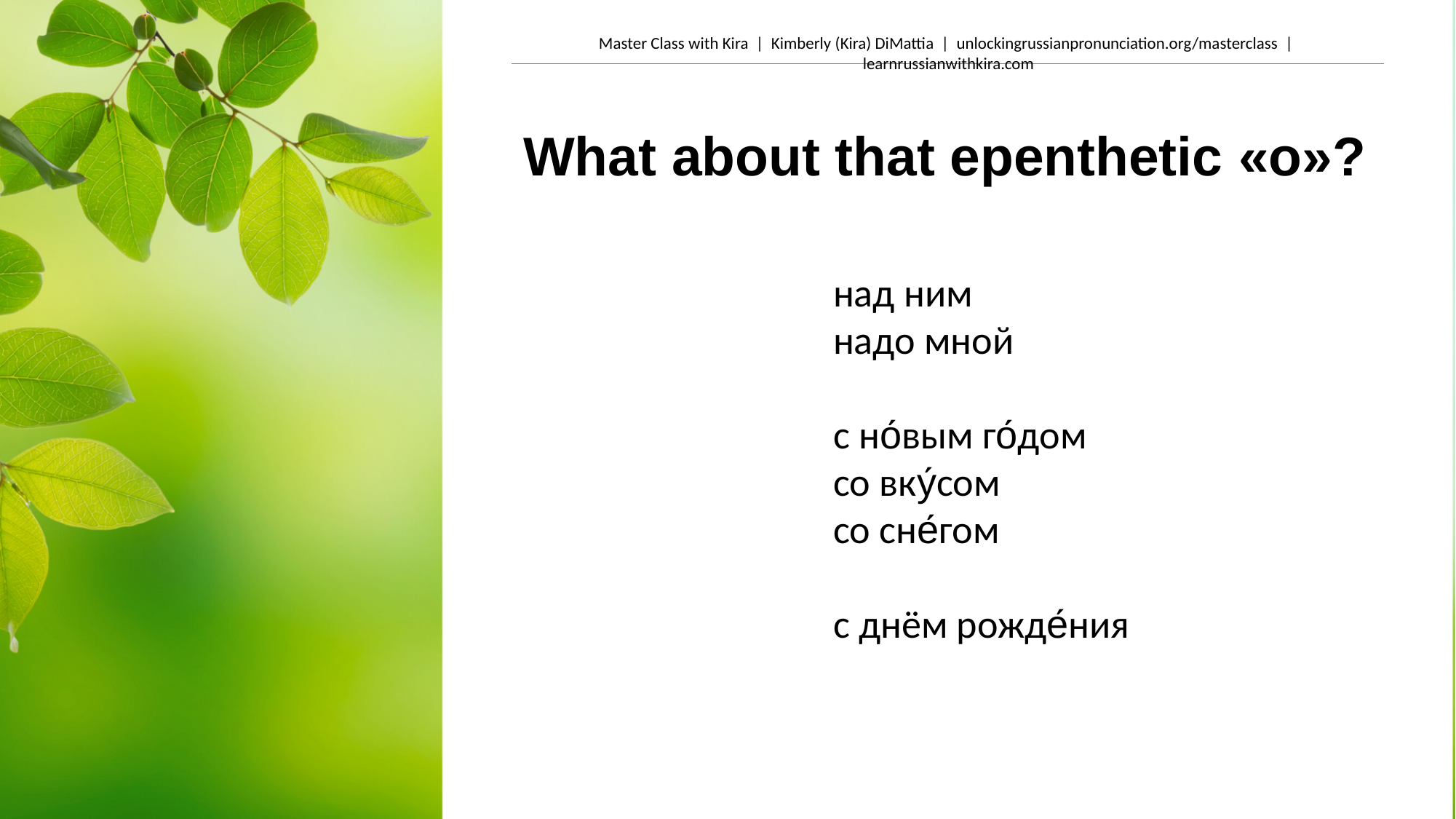

# What about that epenthetic «о»?
над ним
надо мной

с но́вым го́дом
со вку́сом
со сне́гом

с днём рожде́ния